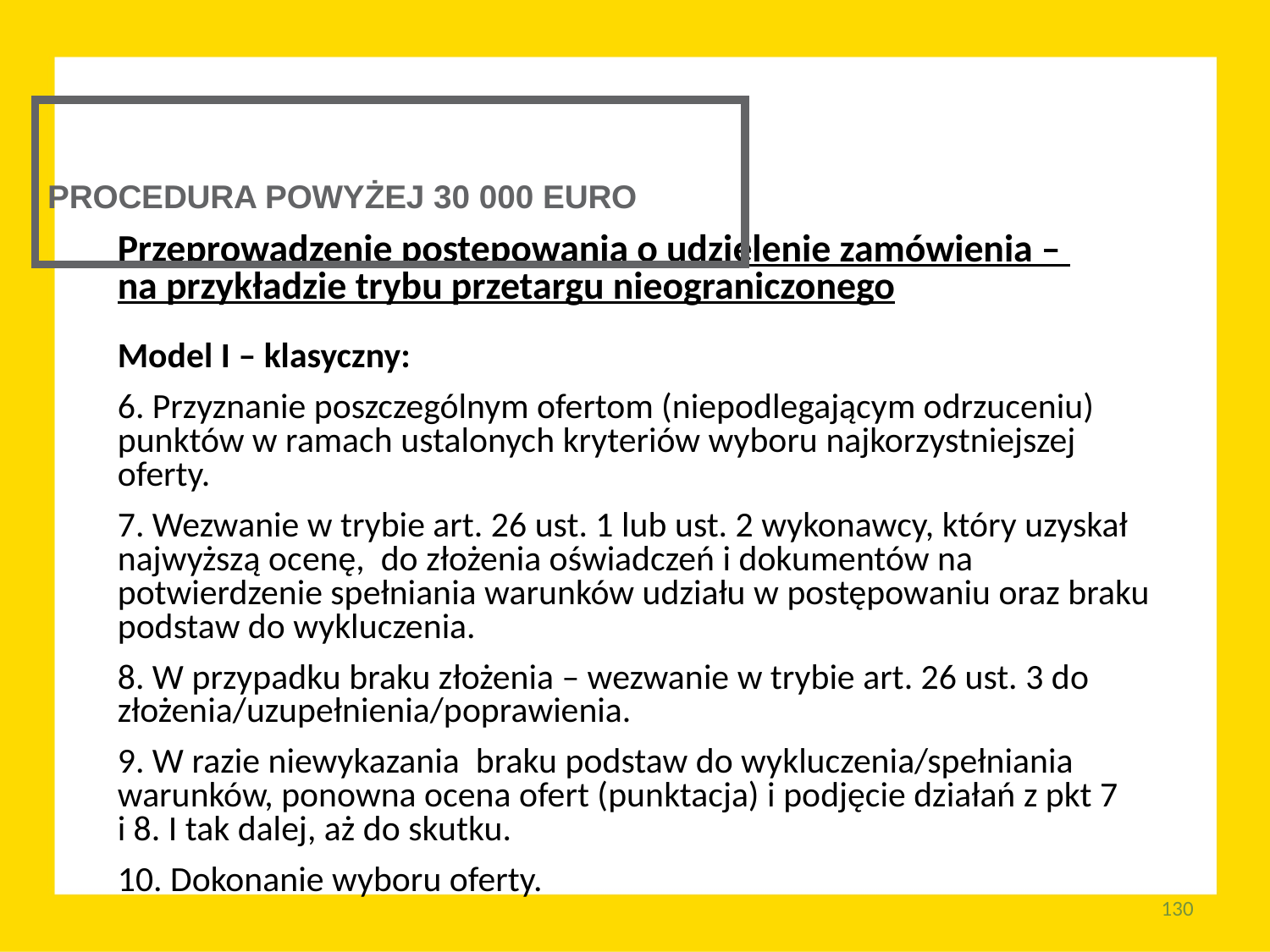

PROCEDURA POWYŻEJ 30 000 EURO

Przeprowadzenie postępowania o udzielenie zamówienia –
na przykładzie trybu przetargu nieograniczonego
Model I – klasyczny:
6. Przyznanie poszczególnym ofertom (niepodlegającym odrzuceniu)  punktów w ramach ustalonych kryteriów wyboru najkorzystniejszej oferty.

7. Wezwanie w trybie art. 26 ust. 1 lub ust. 2 wykonawcy, który uzyskał najwyższą ocenę,  do złożenia oświadczeń i dokumentów na potwierdzenie spełniania warunków udziału w postępowaniu oraz braku podstaw do wykluczenia.

8. W przypadku braku złożenia – wezwanie w trybie art. 26 ust. 3 do złożenia/uzupełnienia/poprawienia.

9. W razie niewykazania  braku podstaw do wykluczenia/spełniania warunków, ponowna ocena ofert (punktacja) i podjęcie działań z pkt 7
i 8. I tak dalej, aż do skutku.

10. Dokonanie wyboru oferty.
130